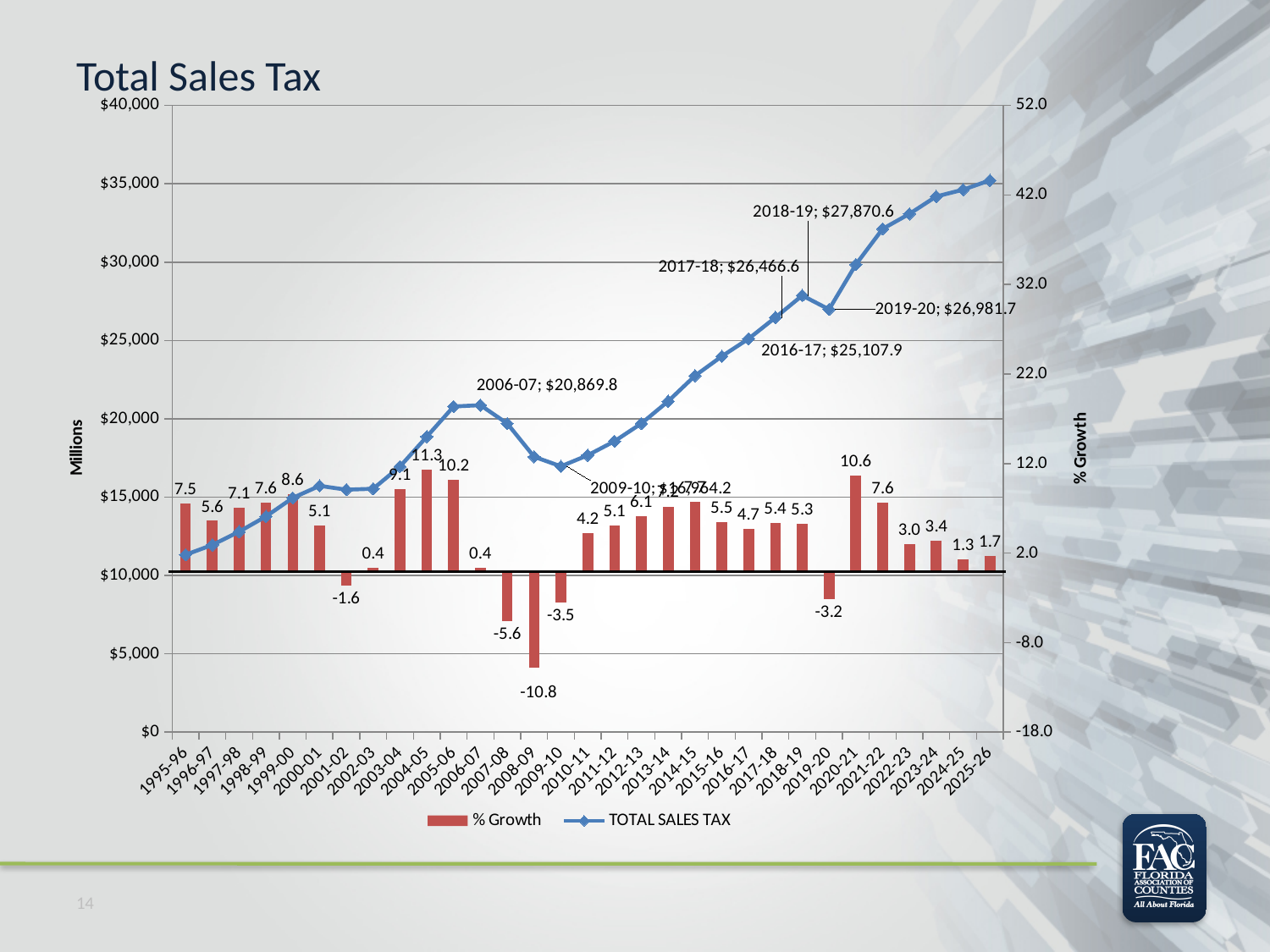

# Total Sales Tax

### Chart

| Category | % Growth | TOTAL SALES TAX |
|---|---|---|
| 1995-96 | 7.5 | 11319.1 |
| 1996-97 | 5.6 | 11948.9 |
| 1997-98 | 7.1 | 12795.1 |
| 1998-99 | 7.6 | 13767.1 |
| 1999-00 | 8.6 | 14949.2 |
| 2000-01 | 5.1 | 15717.2 |
| 2001-02 | -1.6 | 15473.5 |
| 2002-03 | 0.4 | 15534.5 |
| 2003-04 | 9.1 | 16952.8 |
| 2004-05 | 11.3 | 18863.6 |
| 2005-06 | 10.2 | 20785.9 |
| 2006-07 | 0.4 | 20869.8 |
| 2007-08 | -5.6 | 19699.5 |
| 2008-09 | -10.8 | 17577.1 |
| 2009-10 | -3.5 | 16964.2 |
| 2010-11 | 4.2 | 17672.8 |
| 2011-12 | 5.1 | 18569.1 |
| 2012-13 | 6.1 | 19701.0 |
| 2013-14 | 7.2 | 21121.8 |
| 2014-15 | 7.7 | 22748.9 |
| 2015-16 | 5.5 | 23989.2 |
| 2016-17 | 4.7 | 25107.9 |
| 2017-18 | 5.4 | 26466.6 |
| 2018-19 | 5.304799256421311 | 27870.6 |
| 2019-20 | -3.1893823599061455 | 26981.699999999997 |
| 2020-21 | 10.614972370162 | 29845.799999999996 |
| 2021-22 | 7.626533716636863 | 32122.0 |
| 2022-23 | 2.984247556192021 | 33080.6 |
| 2023-24 | 3.351511157596909 | 34189.3 |
| 2024-25 | 1.2612133035774242 | 34620.5 |
| 2025-26 | 1.7237474906486083 | 35217.270000000004 |
14